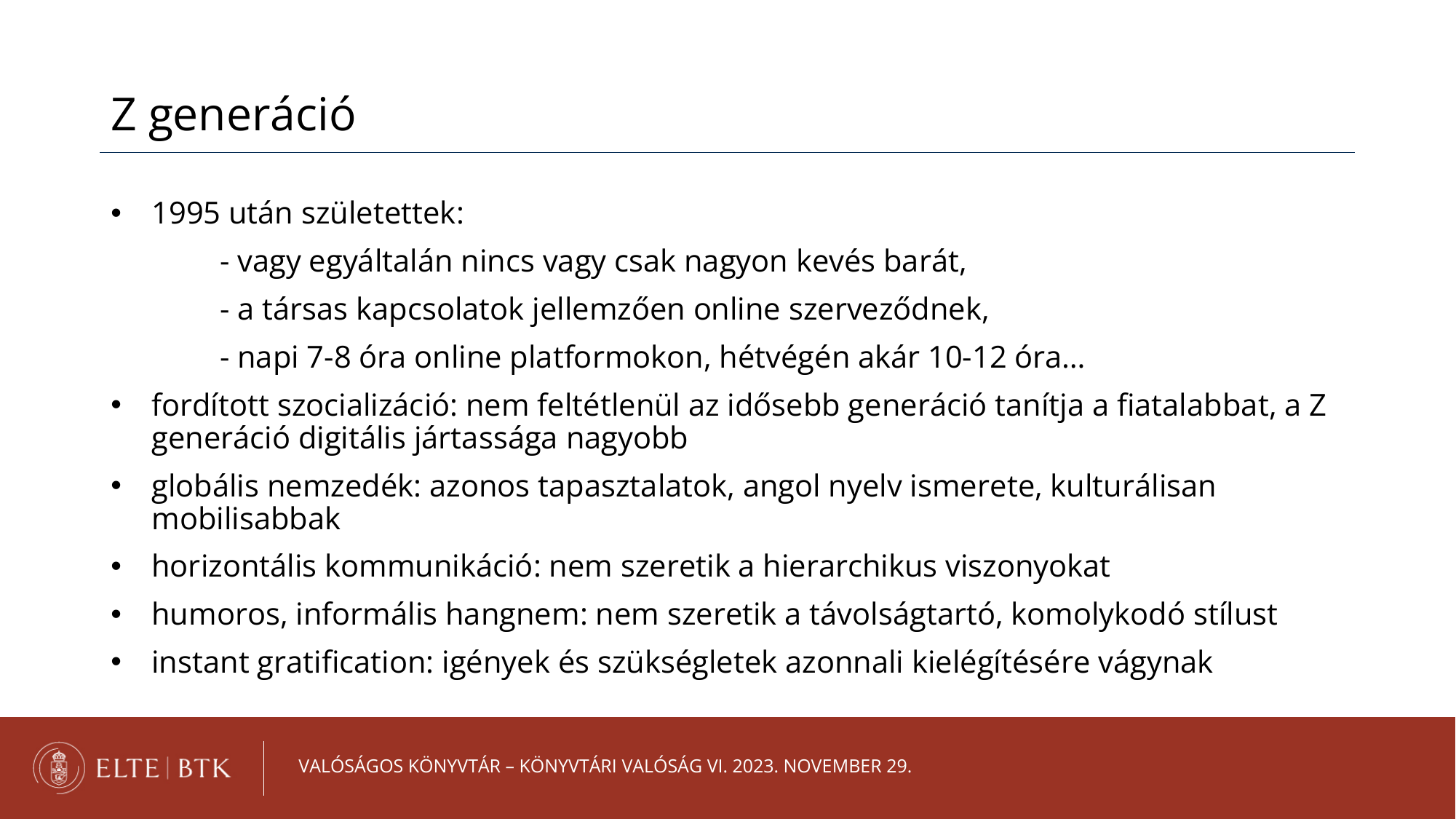

Z generáció
1995 után születettek:
	- vagy egyáltalán nincs vagy csak nagyon kevés barát,
	- a társas kapcsolatok jellemzően online szerveződnek,
	- napi 7-8 óra online platformokon, hétvégén akár 10-12 óra…
fordított szocializáció: nem feltétlenül az idősebb generáció tanítja a fiatalabbat, a Z generáció digitális jártassága nagyobb
globális nemzedék: azonos tapasztalatok, angol nyelv ismerete, kulturálisan mobilisabbak
horizontális kommunikáció: nem szeretik a hierarchikus viszonyokat
humoros, informális hangnem: nem szeretik a távolságtartó, komolykodó stílust
instant gratification: igények és szükségletek azonnali kielégítésére vágynak
Valóságos könyvtár – könyvtári valóság VI. 2023. november 29.